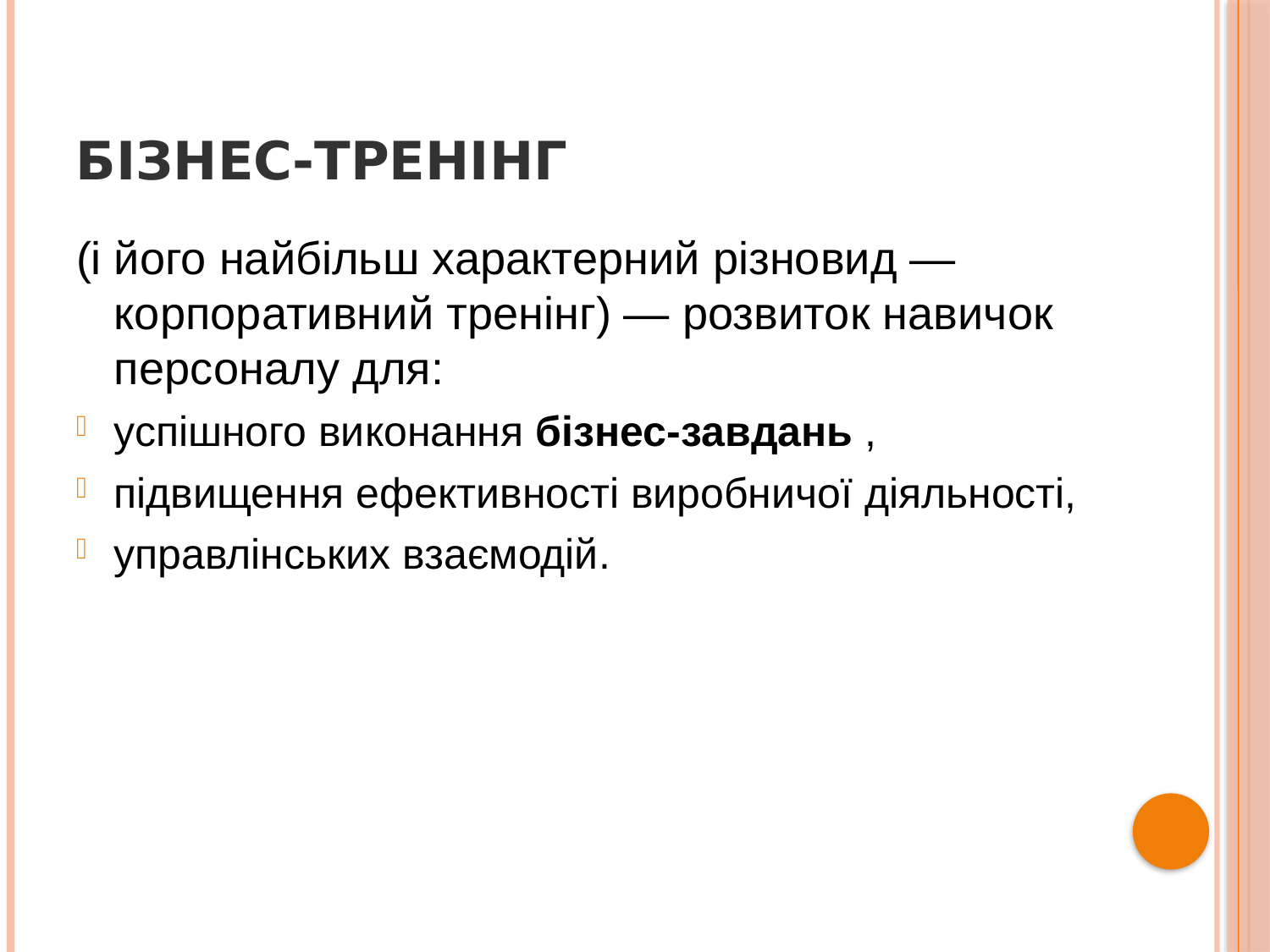

# Бізнес-тренінг
(і його найбільш характерний різновид — корпоративний тренінг) — розвиток навичок персоналу для:
успішного виконання бізнес-завдань ,
підвищення ефективності виробничої діяльності,
управлінських взаємодій.